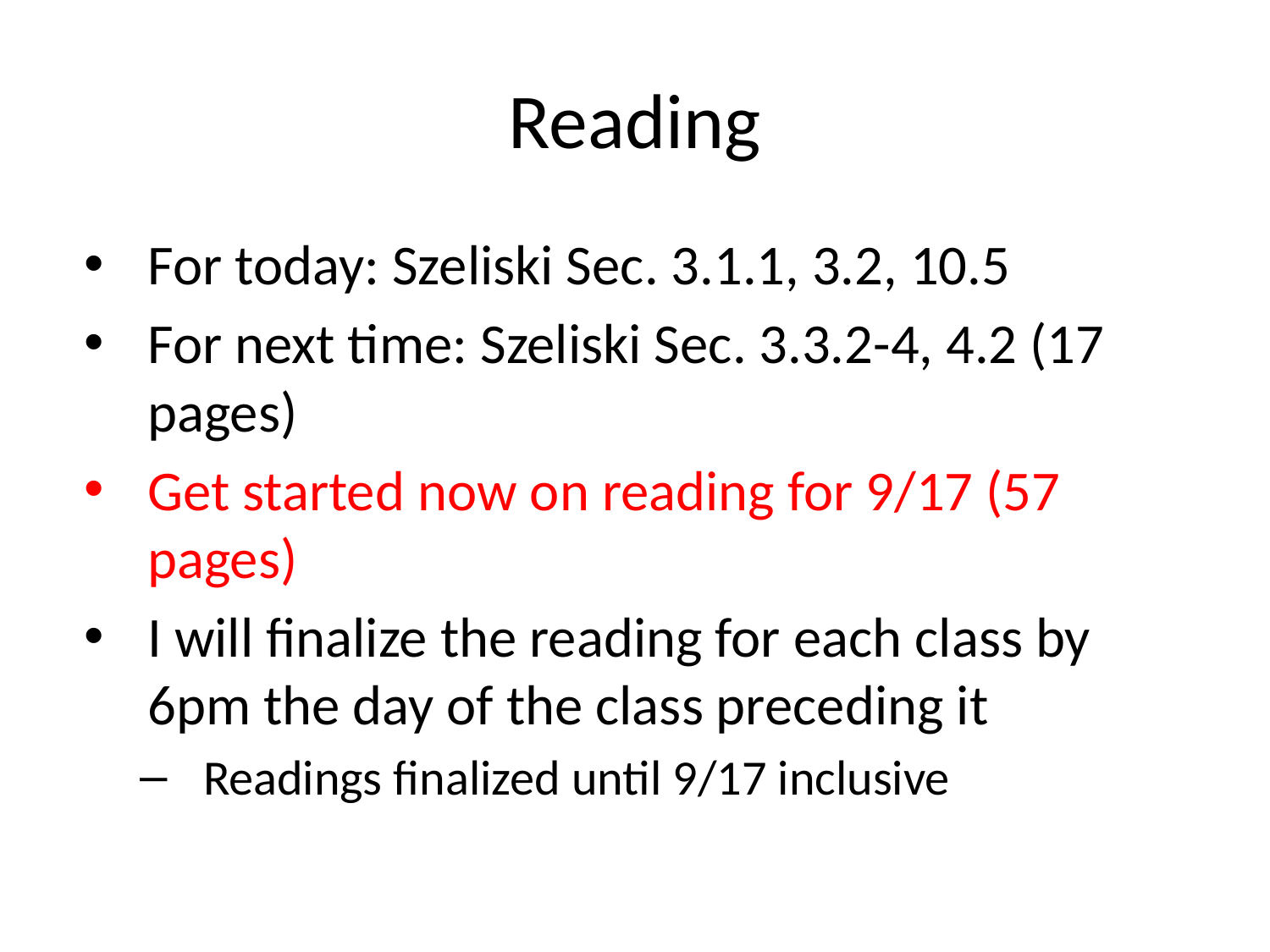

# Reading
For today: Szeliski Sec. 3.1.1, 3.2, 10.5
For next time: Szeliski Sec. 3.3.2-4, 4.2 (17 pages)
Get started now on reading for 9/17 (57 pages)
I will finalize the reading for each class by 6pm the day of the class preceding it
Readings finalized until 9/17 inclusive